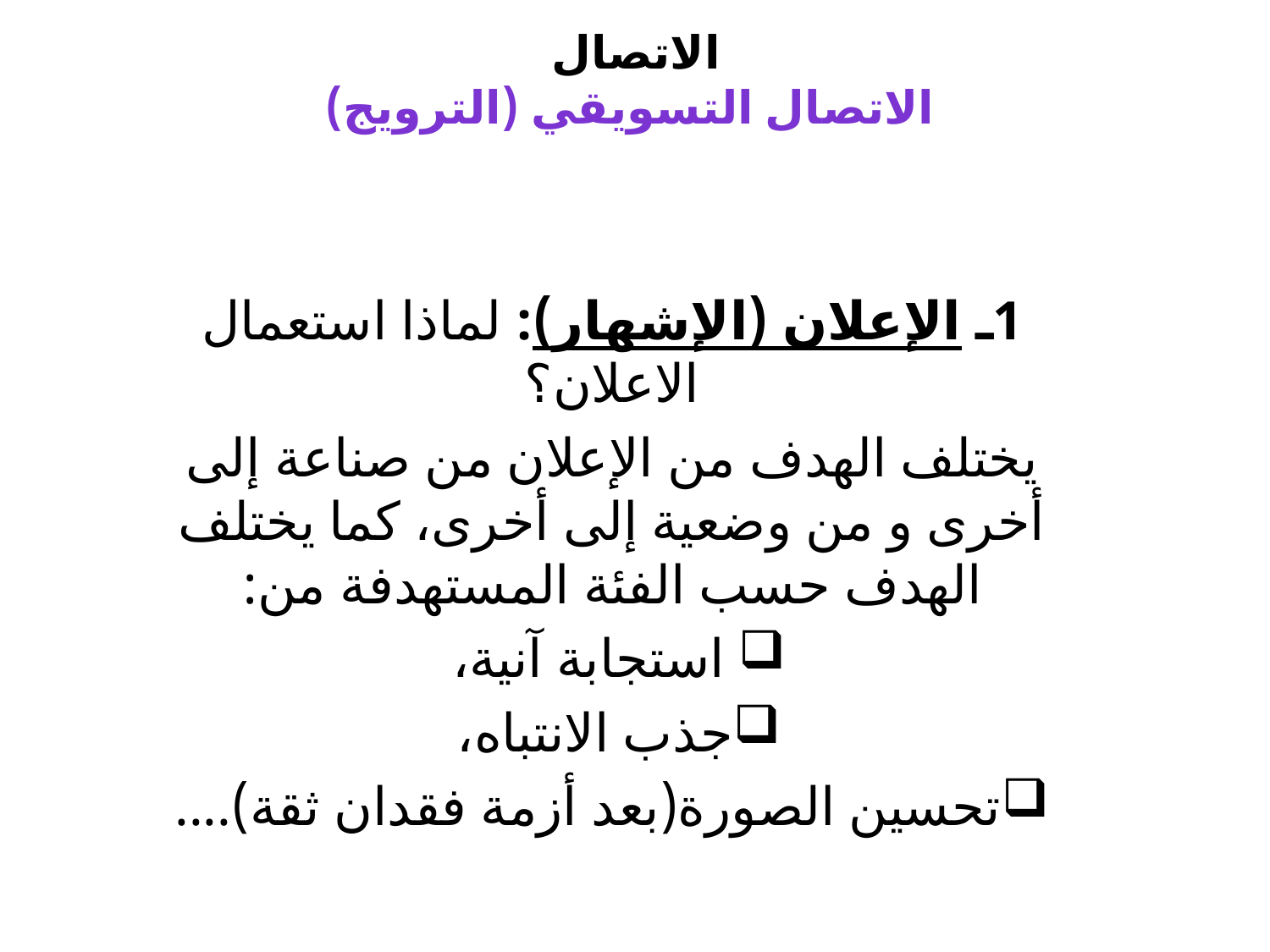

# الاتصال الاتصال التسويقي (الترويج)

1ـ الإعلان (الإشهار): لماذا استعمال الاعلان؟
يختلف الهدف من الإعلان من صناعة إلى أخرى و من وضعية إلى أخرى، كما يختلف الهدف حسب الفئة المستهدفة من:
 استجابة آنية،
جذب الانتباه،
تحسين الصورة(بعد أزمة فقدان ثقة)....